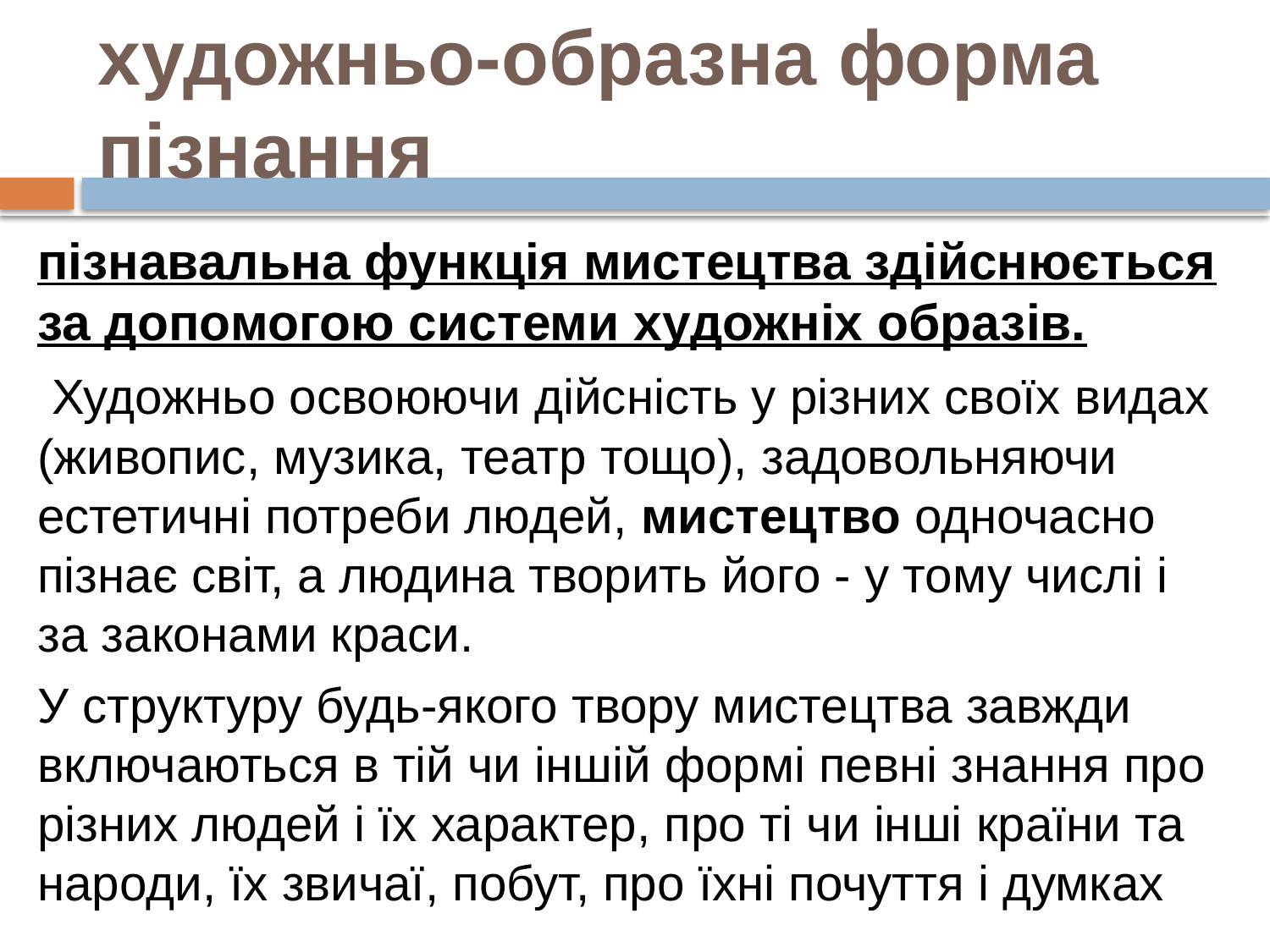

# художньо-образна форма пізнання
пізнавальна функція мистецтва здійснюється за допомогою системи художніх образів.
 Художньо освоюючи дійсність у різних своїх видах (живопис, музика, театр тощо), задовольняючи естетичні потреби людей, мистецтво одночасно пізнає світ, а людина творить його - у тому числі і за законами краси.
У структуру будь-якого твору мистецтва завжди включаються в тій чи іншій формі певні знання про різних людей і їх характер, про ті чи інші країни та народи, їх звичаї, побут, про їхні почуття і думках